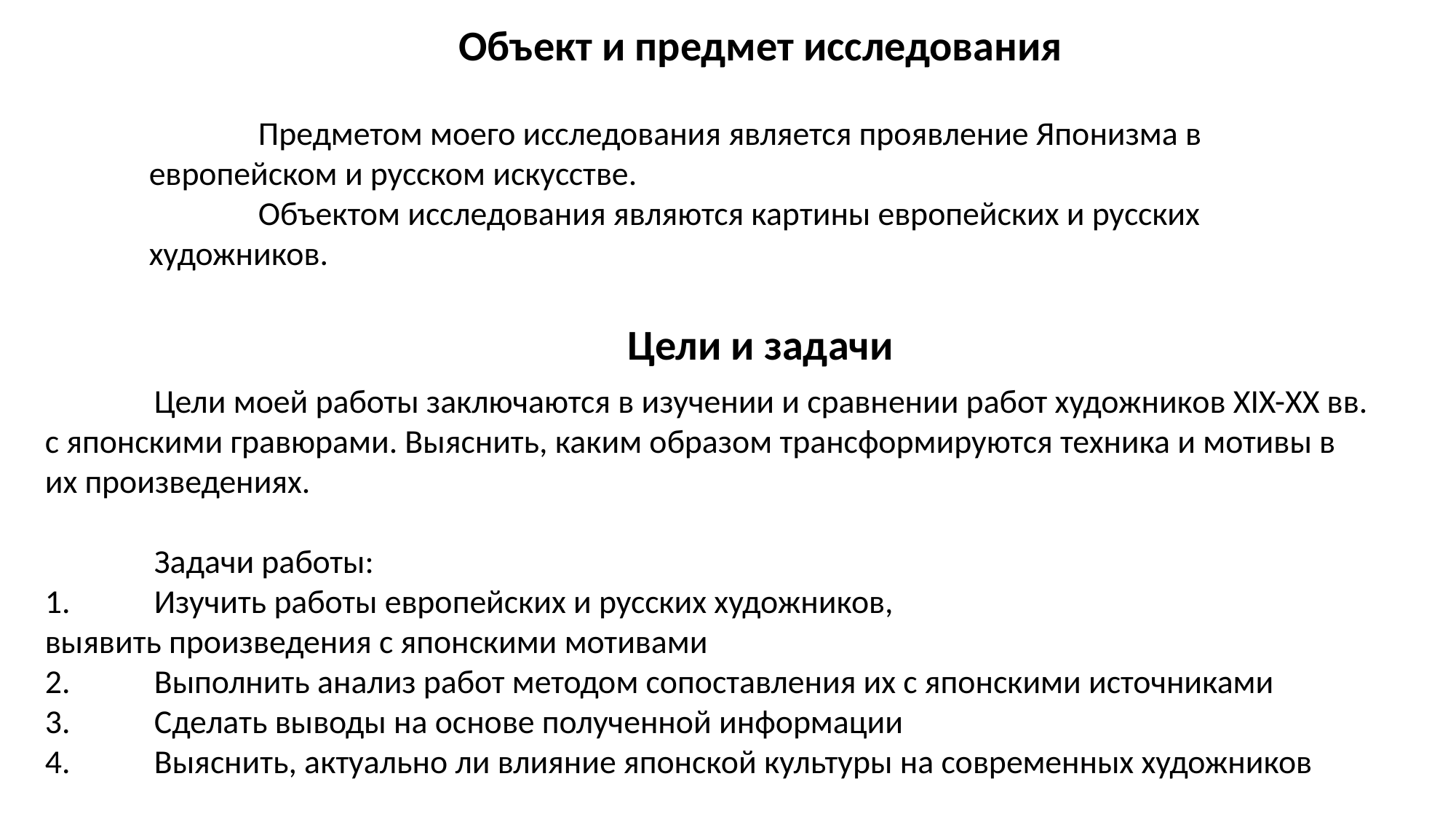

Объект и предмет исследования
	Предметом моего исследования является проявление Японизма в европейском и русском искусстве.
	Объектом исследования являются картины европейских и русских художников.

Цели и задачи
	Цели моей работы заключаются в изучении и сравнении работ художников XIX-ХХ вв. с японскими гравюрами. Выяснить, каким образом трансформируются техника и мотивы в их произведениях.

	Задачи работы:
1.	Изучить работы европейских и русских художников,
выявить произведения с японскими мотивами
2.	Выполнить анализ работ методом сопоставления их с японскими источниками
3.	Сделать выводы на основе полученной информации
4.	Выяснить, актуально ли влияние японской культуры на современных художников